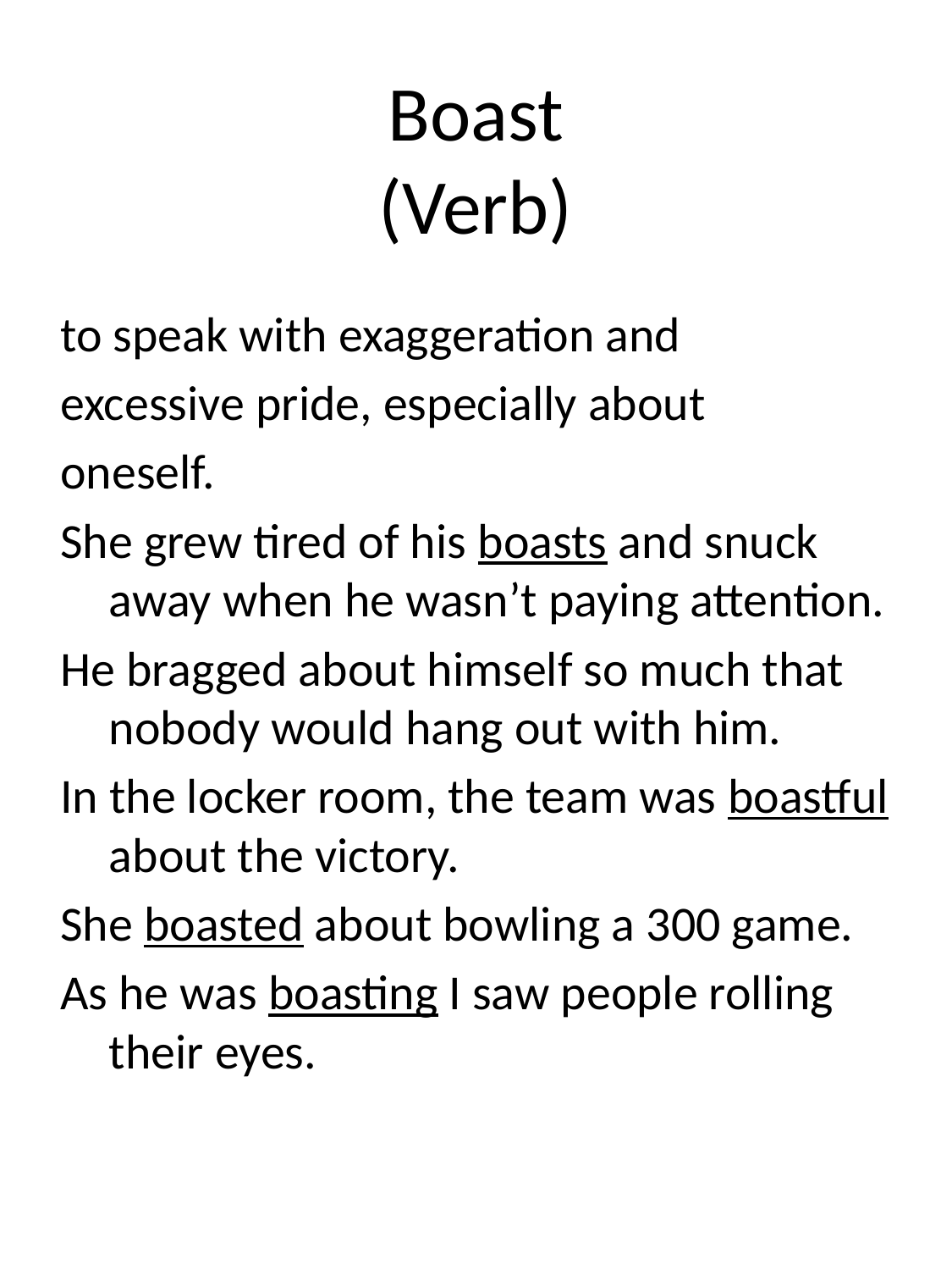

# Boast (Verb)
to speak with exaggeration and
excessive pride, especially about
oneself.
She grew tired of his boasts and snuck away when he wasn’t paying attention.
He bragged about himself so much that nobody would hang out with him.
In the locker room, the team was boastful about the victory.
She boasted about bowling a 300 game.
As he was boasting I saw people rolling their eyes.